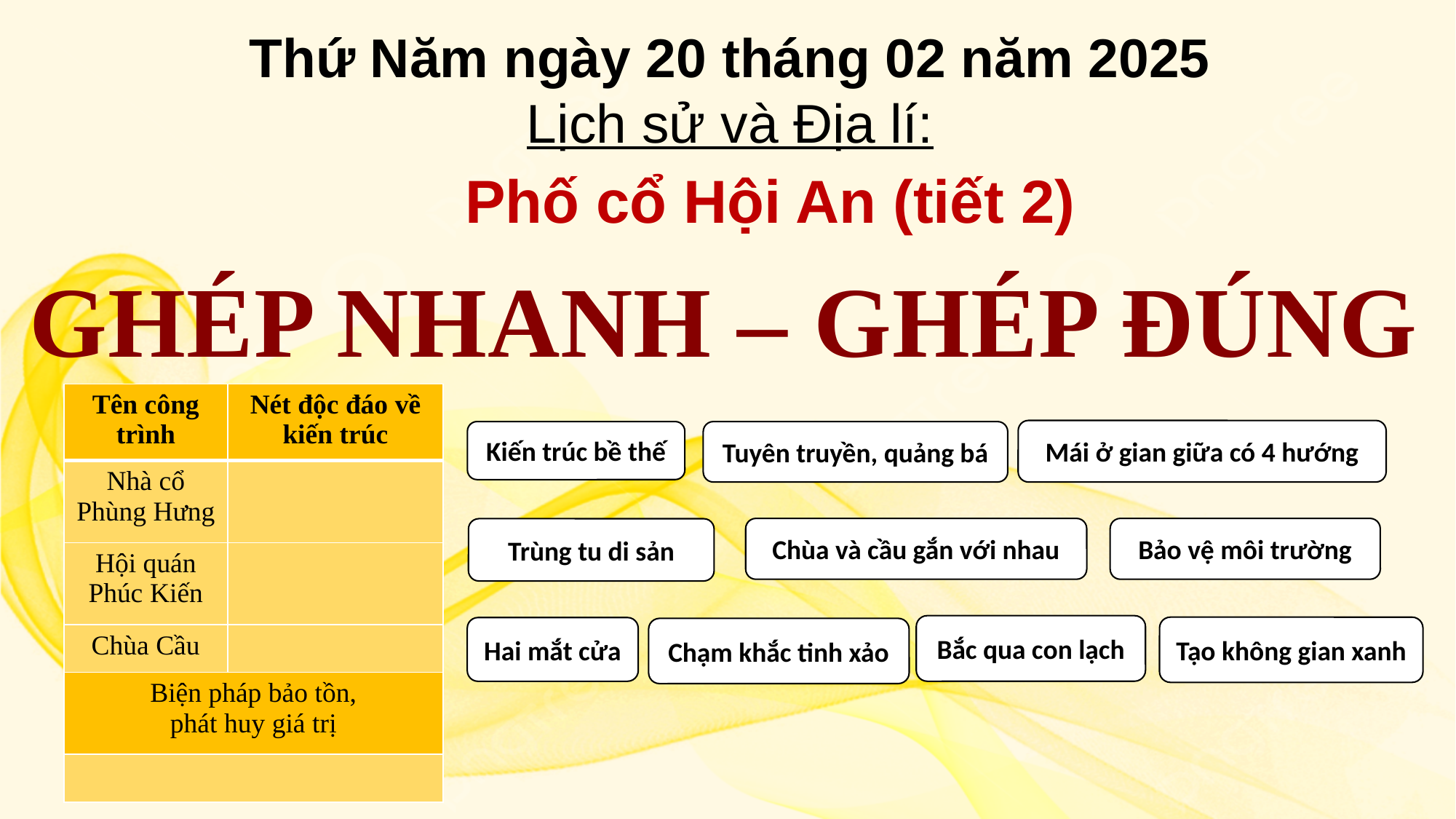

Thứ Năm ngày 20 tháng 02 năm 2025
Lịch sử và Địa lí:
Phố cổ Hội An (tiết 2)
GHÉP NHANH – GHÉP ĐÚNG
| Tên công trình | Nét độc đáo về kiến trúc |
| --- | --- |
| Nhà cổ Phùng Hưng |  |
| Hội quán Phúc Kiến |  |
| Chùa Cầu |  |
| Biện pháp bảo tồn, phát huy giá trị |  |
|  |  |
Mái ở gian giữa có 4 hướng
Kiến trúc bề thế
Tuyên truyền, quảng bá
Chùa và cầu gắn với nhau
Bảo vệ môi trường
Trùng tu di sản
Bắc qua con lạch
Tạo không gian xanh
Hai mắt cửa
Chạm khắc tinh xảo